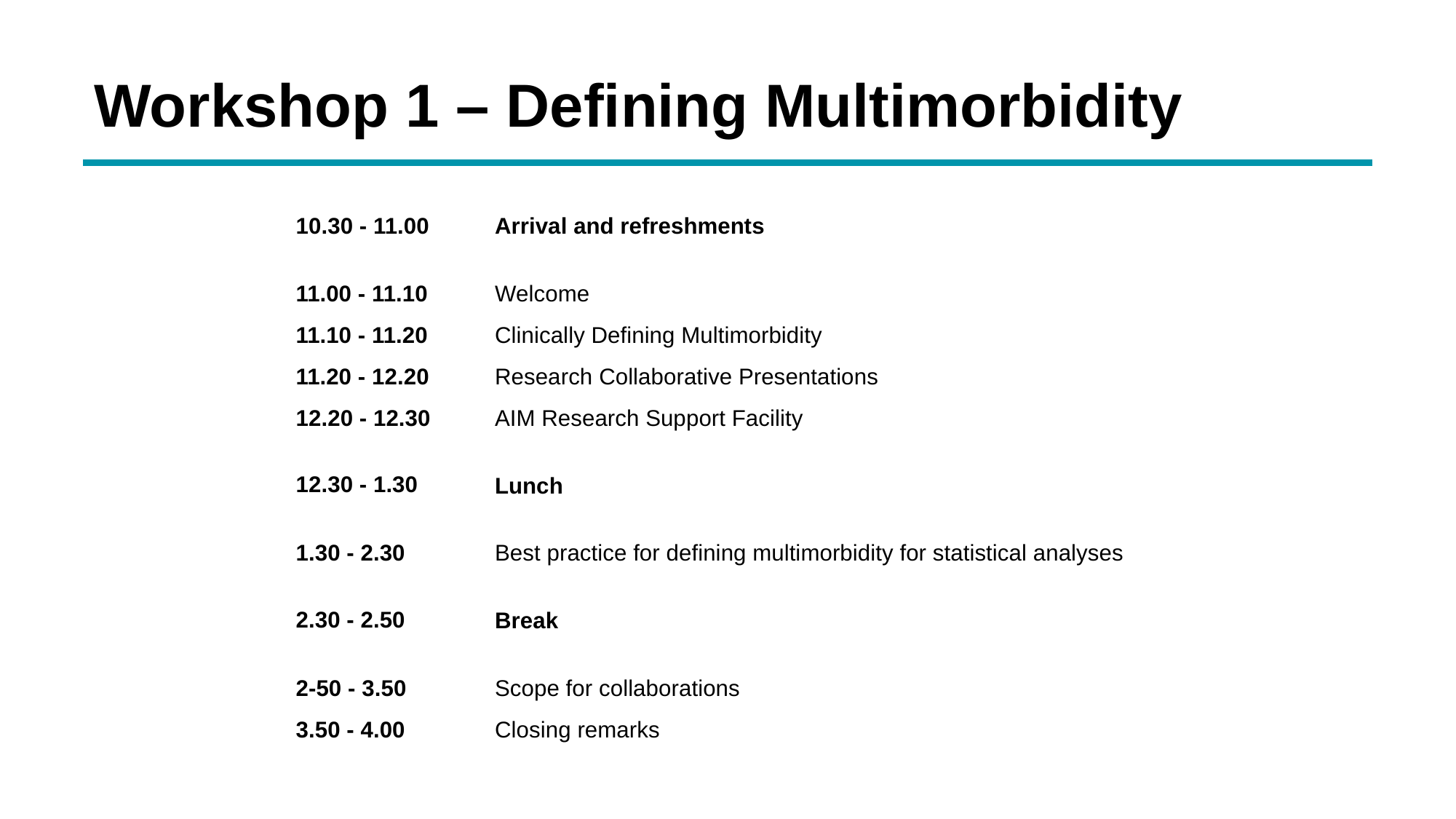

Workshop 1 – Defining Multimorbidity
| 10.30 - 11.00 | Arrival and refreshments |
| --- | --- |
| 11.00 - 11.10 | Welcome |
| 11.10 - 11.20 | Clinically Defining Multimorbidity |
| 11.20 - 12.20 | Research Collaborative Presentations |
| 12.20 - 12.30 | AIM Research Support Facility |
| 12.30 - 1.30 | Lunch |
| 1.30 - 2.30 | Best practice for defining multimorbidity for statistical analyses |
| 2.30 - 2.50 | Break |
| 2-50 - 3.50 | Scope for collaborations |
| 3.50 - 4.00 | Closing remarks |